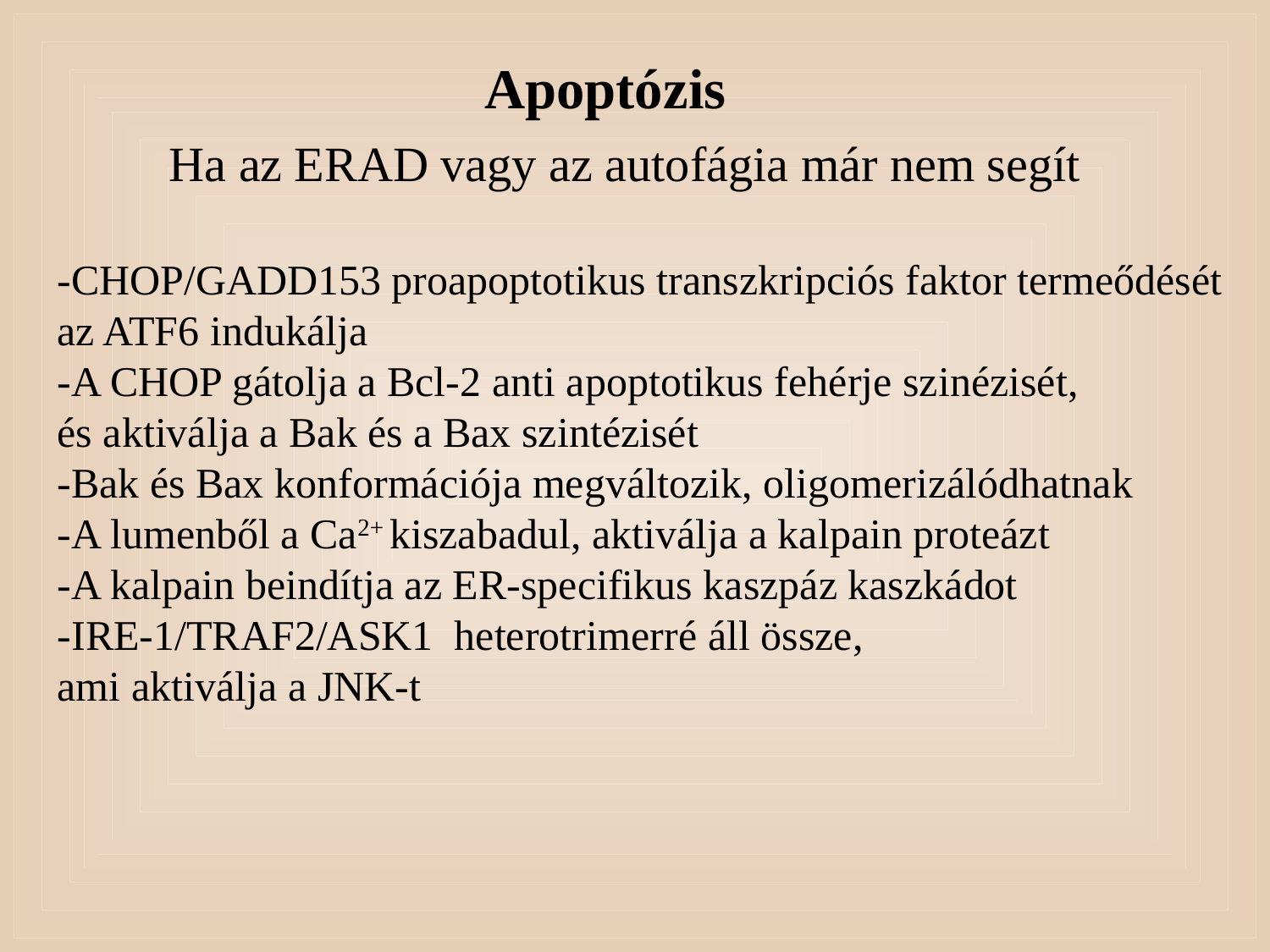

Apoptózis
Ha az ERAD vagy az autofágia már nem segít
-CHOP/GADD153 proapoptotikus transzkripciós faktor termeődését
az ATF6 indukálja
-A CHOP gátolja a Bcl-2 anti apoptotikus fehérje szinézisét,
és aktiválja a Bak és a Bax szintézisét
-Bak és Bax konformációja megváltozik, oligomerizálódhatnak
-A lumenből a Ca2+ kiszabadul, aktiválja a kalpain proteázt
-A kalpain beindítja az ER-specifikus kaszpáz kaszkádot
-IRE-1/TRAF2/ASK1  heterotrimerré áll össze,
ami aktiválja a JNK-t